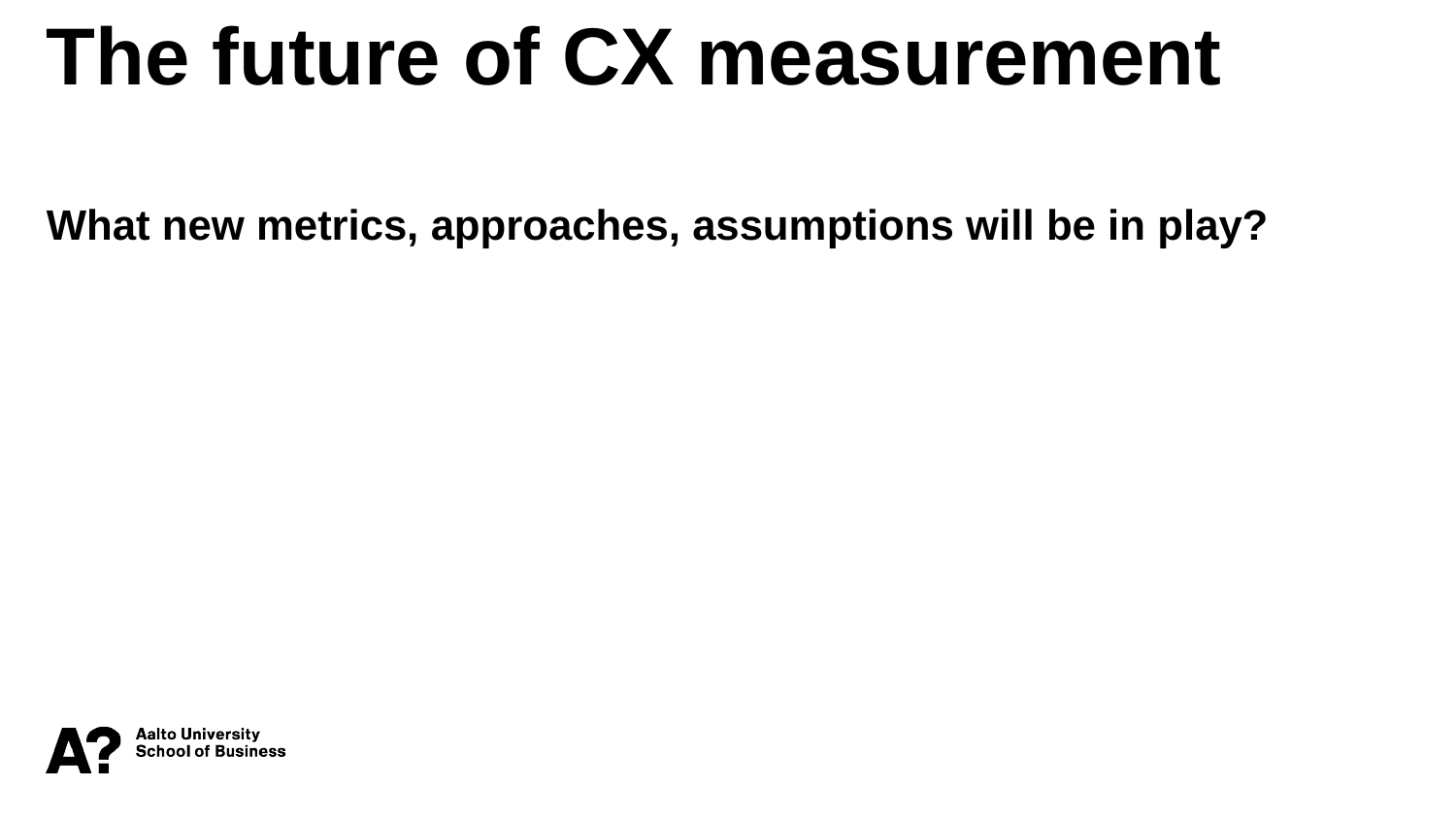

The future of CX measurement
What new metrics, approaches, assumptions will be in play?